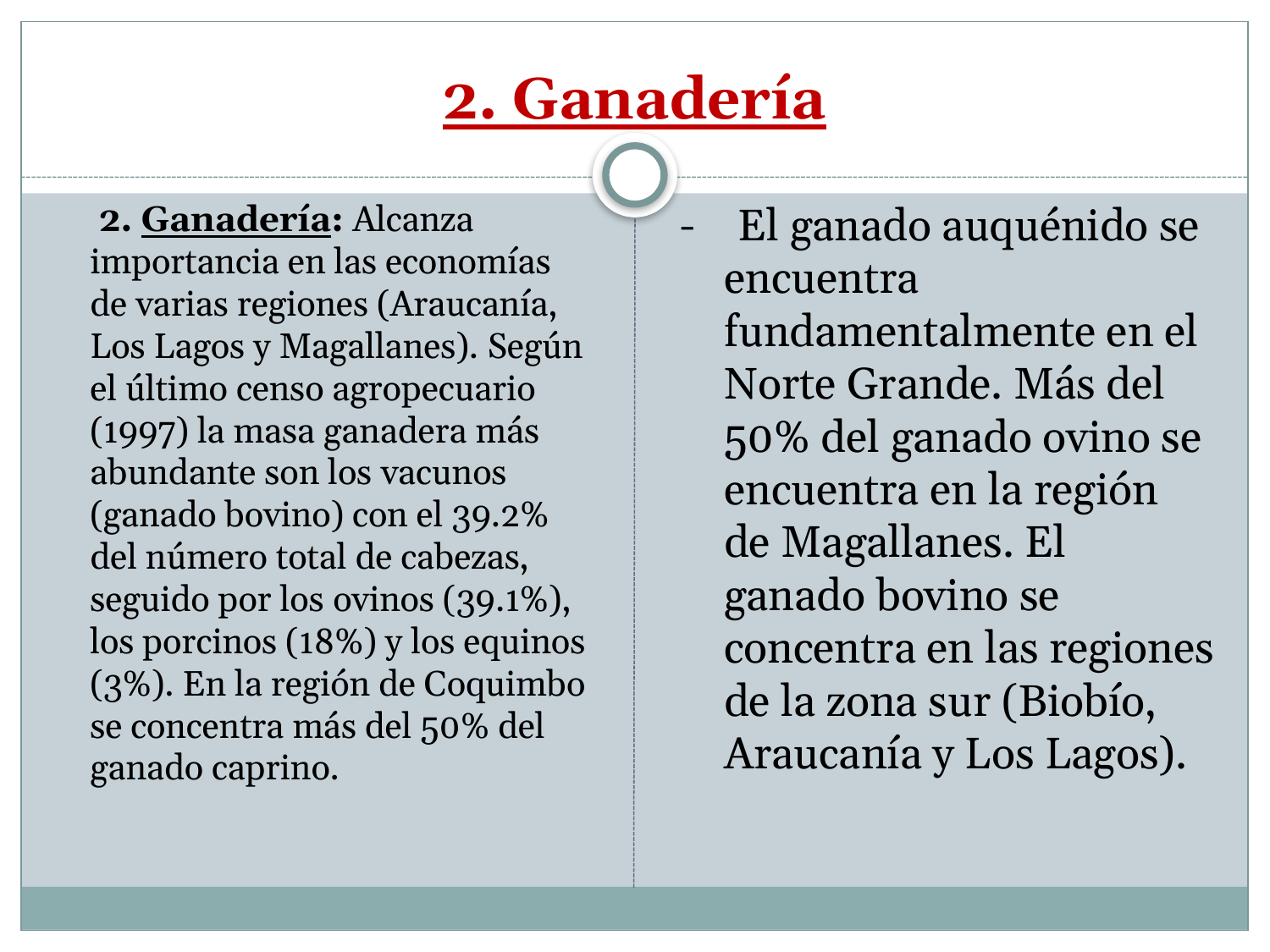

# 2. Ganadería
     2. Ganadería: Alcanza importancia en las economías de varias regiones (Araucanía, Los Lagos y Magallanes). Según el último censo agropecuario (1997) la masa ganadera más abundante son los vacunos (ganado bovino) con el 39.2% del número total de cabezas, seguido por los ovinos (39.1%), los porcinos (18%) y los equinos (3%). En la región de Coquimbo se concentra más del 50% del ganado caprino.
-    El ganado auquénido se encuentra fundamentalmente en el Norte Grande. Más del 50% del ganado ovino se encuentra en la región de Magallanes. El ganado bovino se concentra en las regiones de la zona sur (Biobío, Araucanía y Los Lagos).